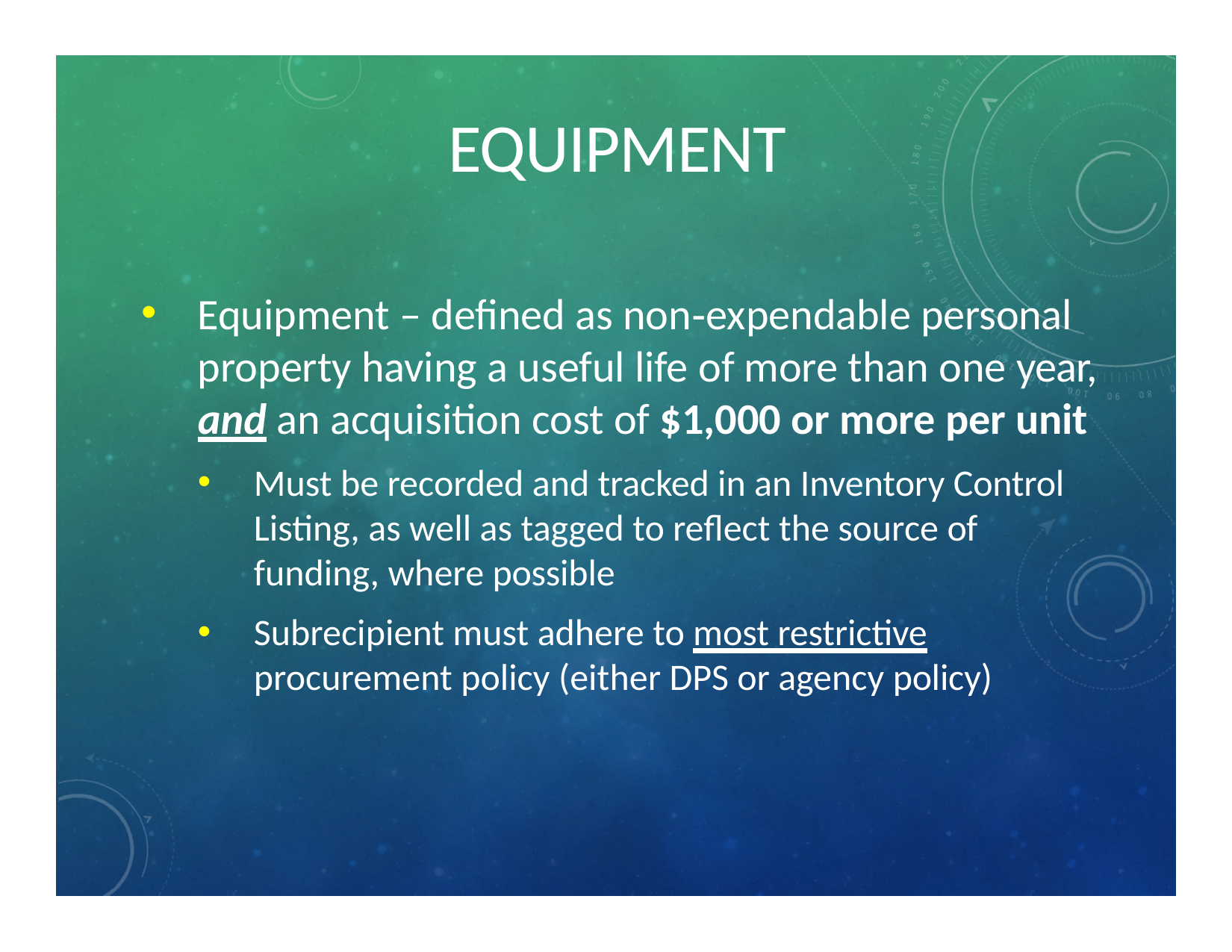

# EQUIPMENT
Equipment – defined as non‐expendable personal property having a useful life of more than one year, and an acquisition cost of $1,000 or more per unit
Must be recorded and tracked in an Inventory Control Listing, as well as tagged to reflect the source of funding, where possible
Subrecipient must adhere to most restrictive procurement policy (either DPS or agency policy)